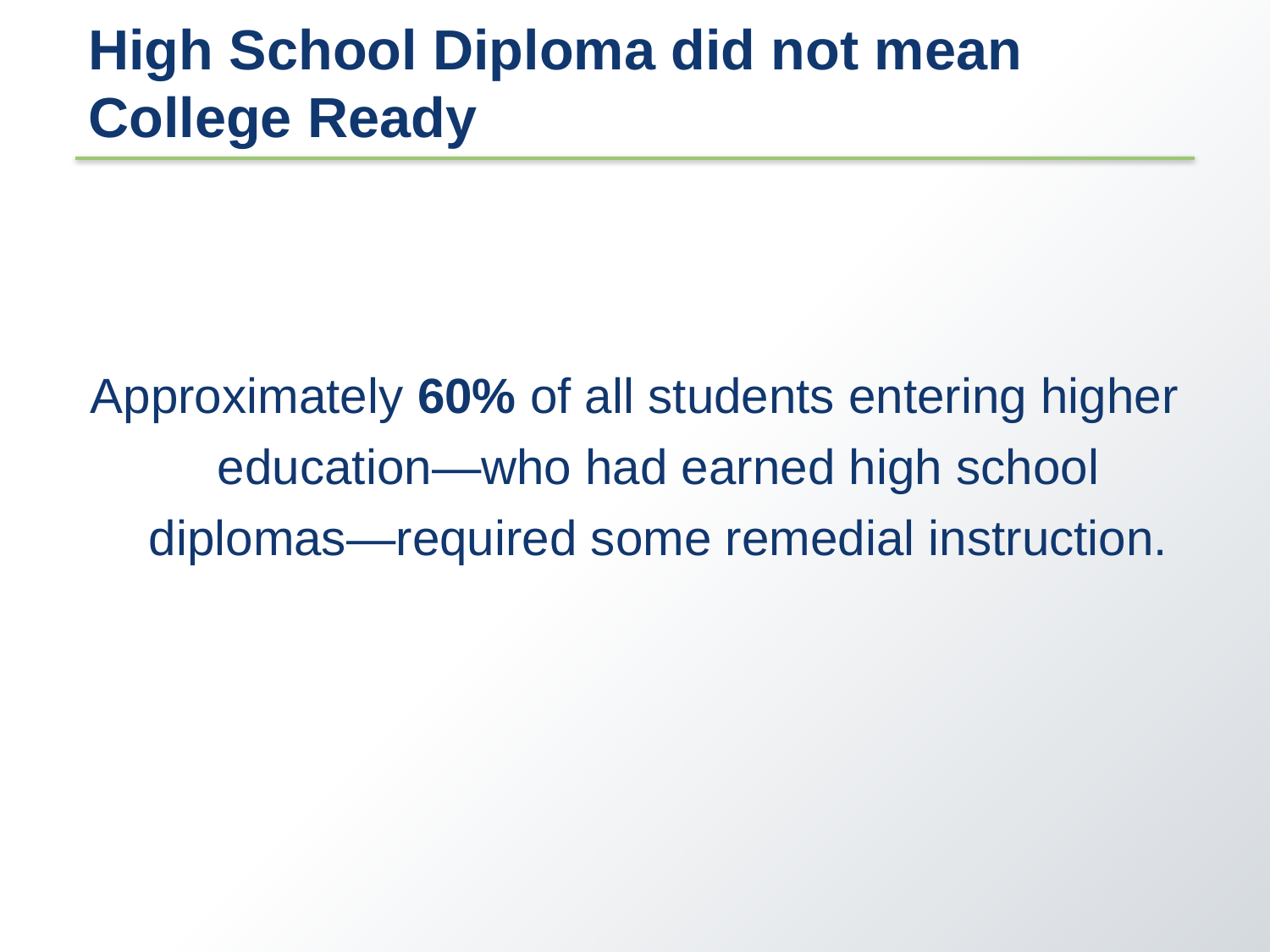

# High School Diploma did not mean College Ready
Approximately 60% of all students entering higher education—who had earned high school diplomas—required some remedial instruction.